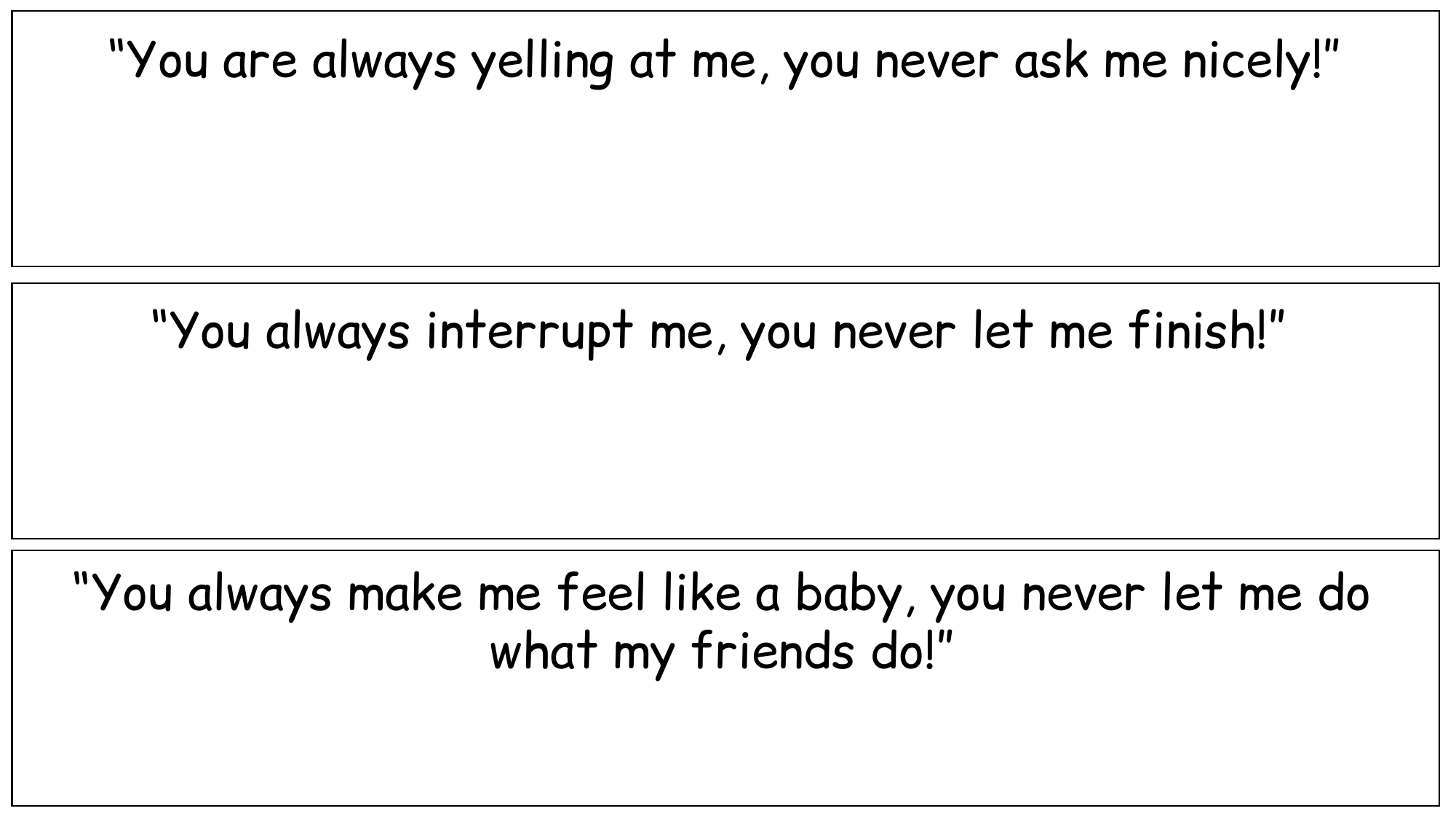

“You are always yelling at me, you never ask me nicely!”

“You always interrupt me, you never let me finish!”

“You always make me feel like a baby, you never let me do what my friends do!”